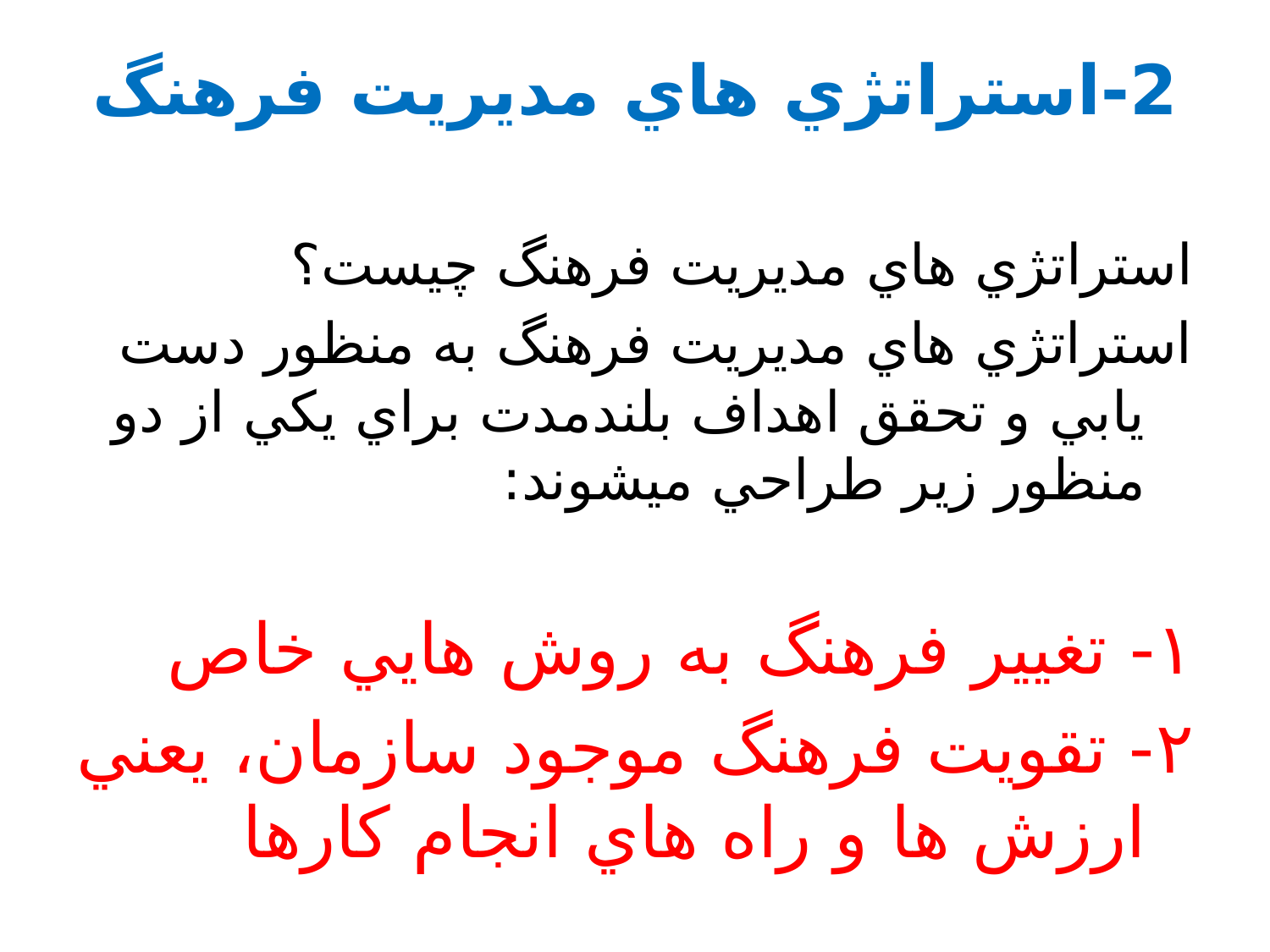

# 2-استراتژي هاي مديريت فرهنگ
استراتژي هاي مديريت فرهنگ چيست؟
استراتژي هاي مديريت فرهنگ به منظور دست يابي و تحقق اهداف بلندمدت براي يكي از دو منظور زير طراحي ميشوند:

١- تغيير فرهنگ به روش هایي خاص
٢- تقويت فرهنگ موجود سازمان، يعني ارزش ها و راه هاي انجام کارها